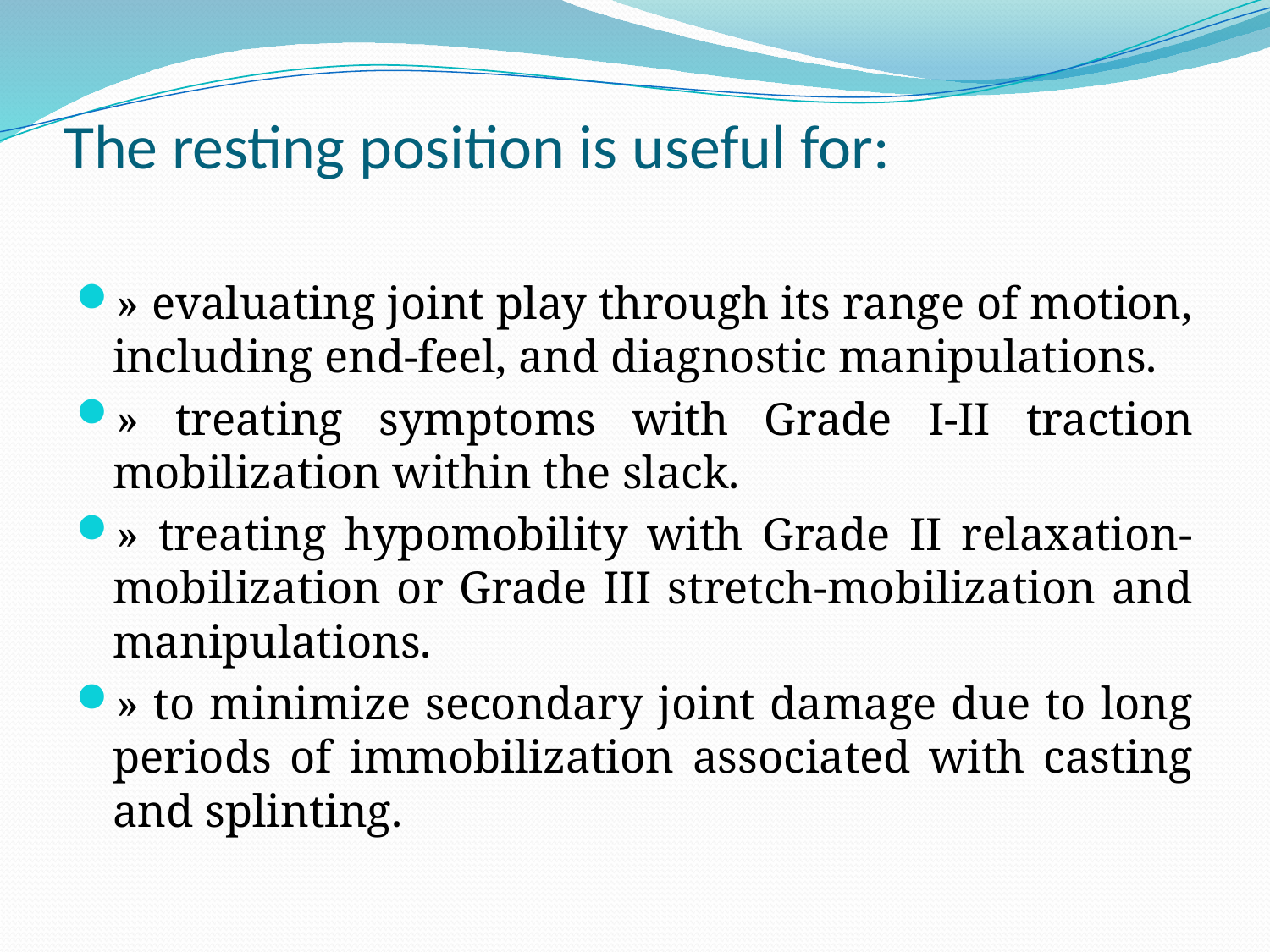

# The resting position is useful for:
» evaluating joint play through its range of motion, including end-feel, and diagnostic manipulations.
» treating symptoms with Grade I-II traction mobilization within the slack.
» treating hypomobility with Grade II relaxation-mobilization or Grade III stretch-mobilization and manipulations.
» to minimize secondary joint damage due to long periods of immobilization associated with casting and splinting.